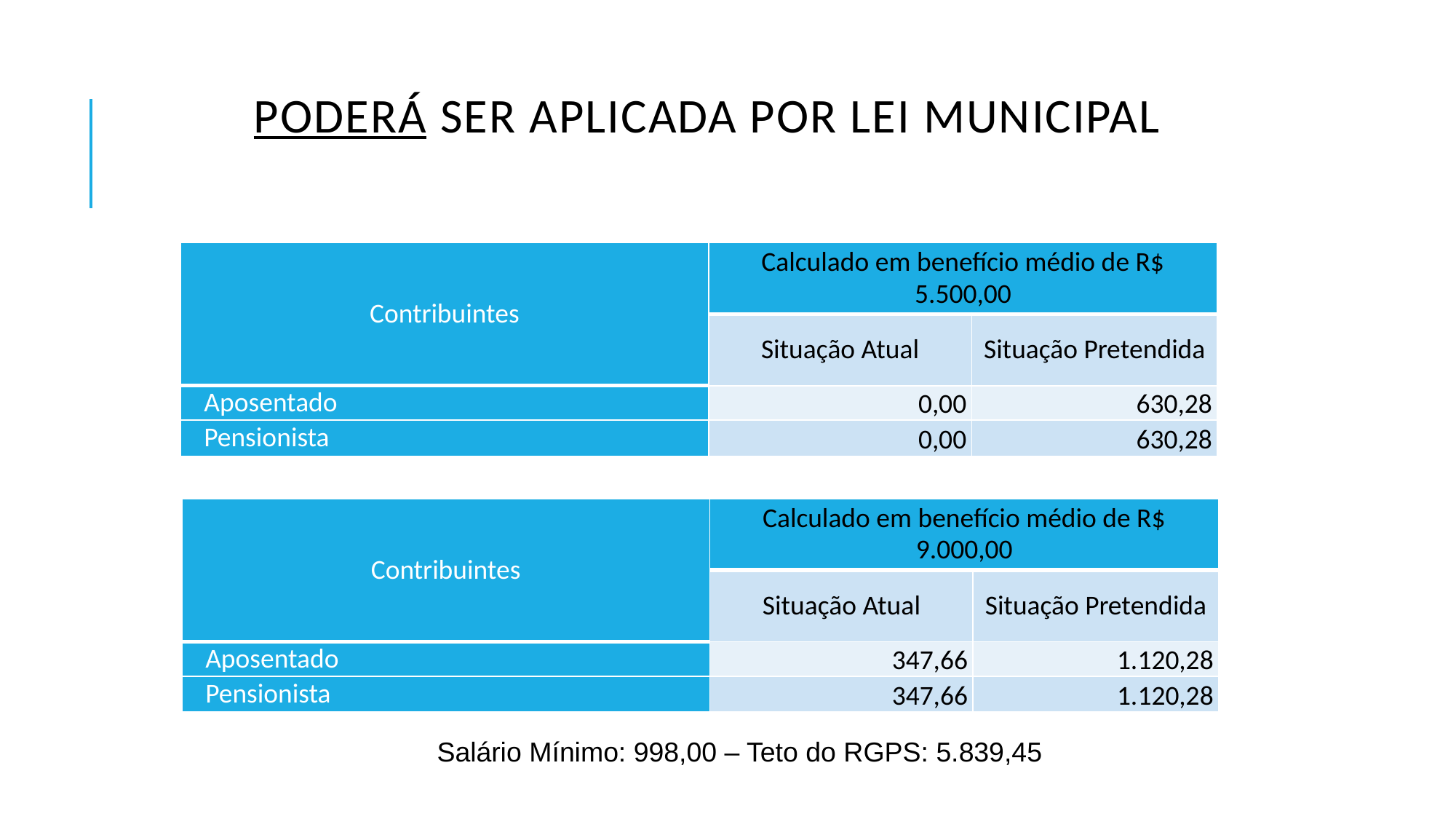

# PODERÁ SER APLICADA POR LEI MUNICIPAL

| Contribuintes | Calculado em benefício médio de R$ 5.500,00 |  |
| --- | --- | --- |
|  | Situação Atual | Situação Pretendida |
| Aposentado | 0,00 | 630,28 |
| Pensionista | 0,00 | 630,28 |
| Contribuintes | Calculado em benefício médio de R$ 9.000,00 |  |
| --- | --- | --- |
|  | Situação Atual | Situação Pretendida |
| Aposentado | 347,66 | 1.120,28 |
| Pensionista | 347,66 | 1.120,28 |
Salário Mínimo: 998,00 – Teto do RGPS: 5.839,45